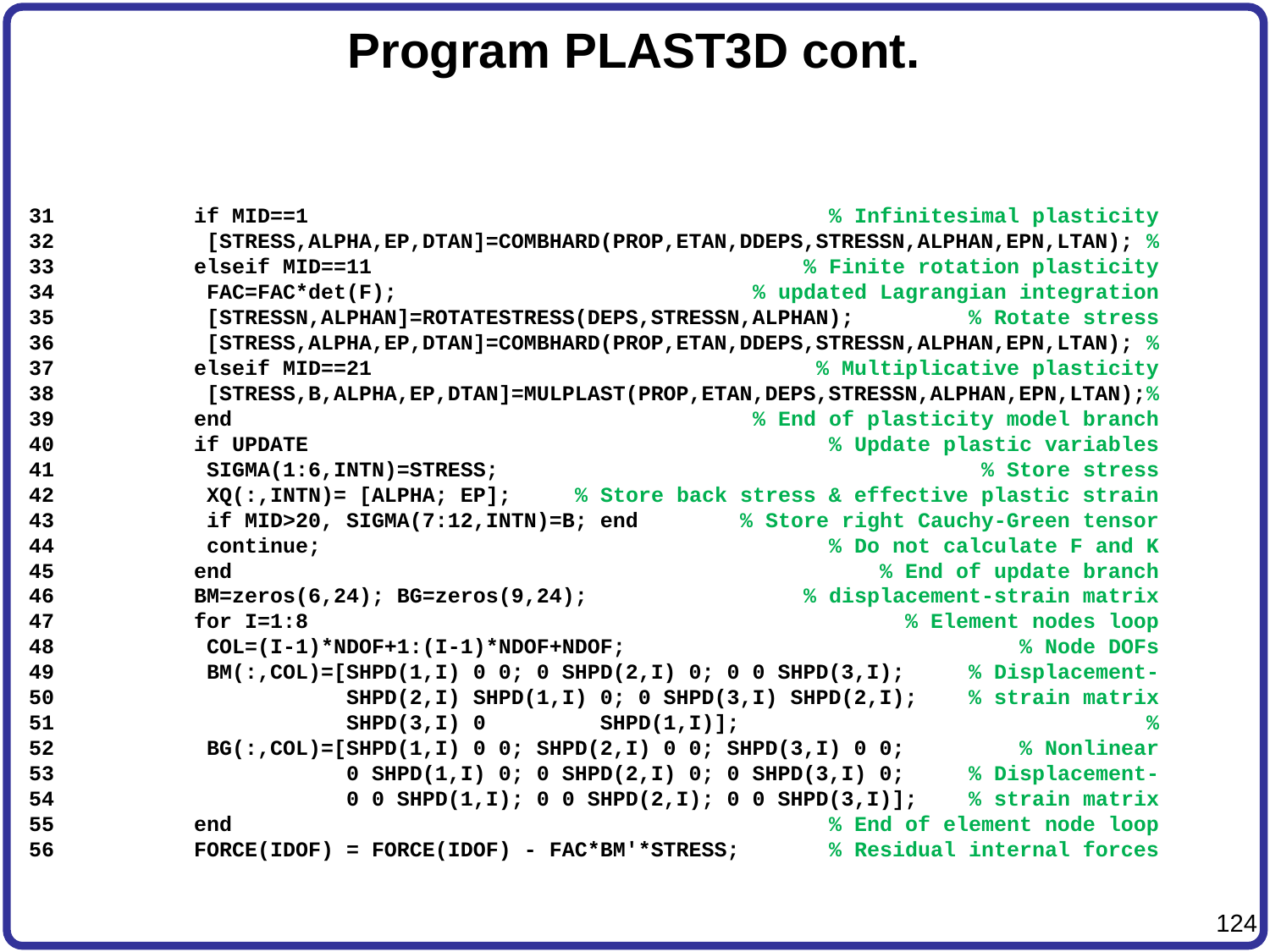

# Program PLAST3D cont.
31	   if MID==1                                         % Infinitesimal plasticity
32	    [STRESS,ALPHA,EP,DTAN]=COMBHARD(PROP,ETAN,DDEPS,STRESSN,ALPHAN,EPN,LTAN); %
33	   elseif MID==11                                  % Finite rotation plasticity
34	    FAC=FAC*det(F);                            % updated Lagrangian integration
35	    [STRESSN,ALPHAN]=ROTATESTRESS(DEPS,STRESSN,ALPHAN);         % Rotate stress
36	    [STRESS,ALPHA,EP,DTAN]=COMBHARD(PROP,ETAN,DDEPS,STRESSN,ALPHAN,EPN,LTAN); %
37	   elseif MID==21                                   % Multiplicative plasticity
38	    [STRESS,B,ALPHA,EP,DTAN]=MULPLAST(PROP,ETAN,DEPS,STRESSN,ALPHAN,EPN,LTAN);%
39	   end                                         % End of plasticity model branch
40	   if UPDATE                                         % Update plastic variables
41	    SIGMA(1:6,INTN)=STRESS;                                      % Store stress
42	    XQ(:,INTN)= [ALPHA; EP];     % Store back stress & effective plastic strain
43	    if MID>20, SIGMA(7:12,INTN)=B; end        % Store right Cauchy-Green tensor
44	    continue;                                        % Do not calculate F and K
45	   end                                                   % End of update branch
46	   BM=zeros(6,24); BG=zeros(9,24);                 % displacement-strain matrix
47	   for I=1:8                                               % Element nodes loop
48	    COL=(I-1)*NDOF+1:(I-1)*NDOF+NDOF;                               % Node DOFs
49	    BM(:,COL)=[SHPD(1,I) 0 0; 0 SHPD(2,I) 0; 0 0 SHPD(3,I);     % Displacement-
50	               SHPD(2,I) SHPD(1,I) 0; 0 SHPD(3,I) SHPD(2,I);    % strain matrix
51	               SHPD(3,I) 0         SHPD(1,I)];                                %
52	    BG(:,COL)=[SHPD(1,I) 0 0; SHPD(2,I) 0 0; SHPD(3,I) 0 0;         % Nonlinear
53	               0 SHPD(1,I) 0; 0 SHPD(2,I) 0; 0 SHPD(3,I) 0;     % Displacement-
54	               0 0 SHPD(1,I); 0 0 SHPD(2,I); 0 0 SHPD(3,I)];    % strain matrix
55	   end                                               % End of element node loop
56	   FORCE(IDOF) = FORCE(IDOF) - FAC*BM'*STRESS;       % Residual internal forces